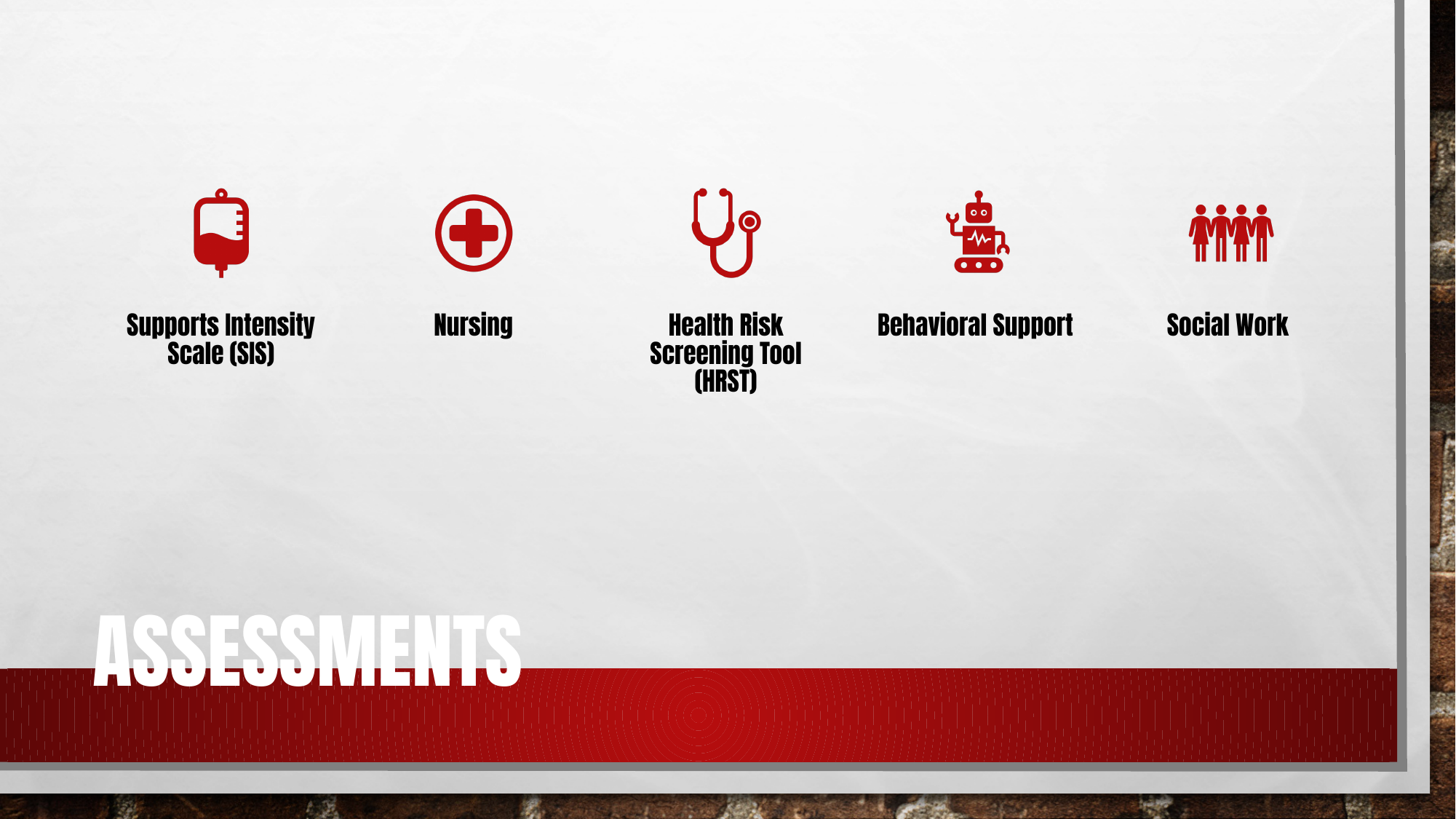

Supports Intensity Scale (SIS)
Nursing
Health Risk Screening Tool (HRST)
Behavioral Support
Social Work
# assessments